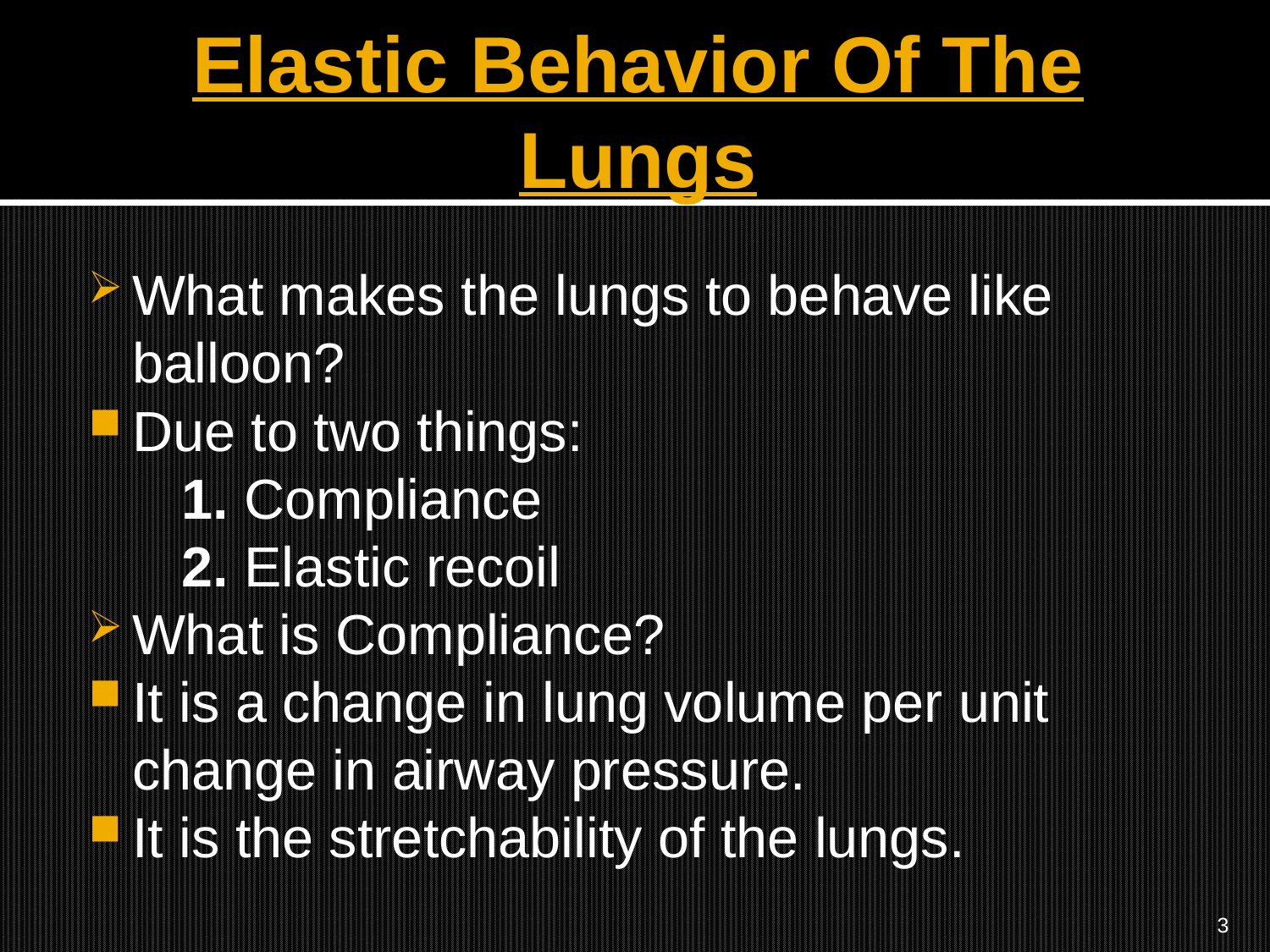

# Elastic Behavior Of The Lungs
What makes the lungs to behave like balloon?
Due to two things:
      1. Compliance
      2. Elastic recoil
What is Compliance?
It is a change in lung volume per unit change in airway pressure.
It is the stretchability of the lungs.
3